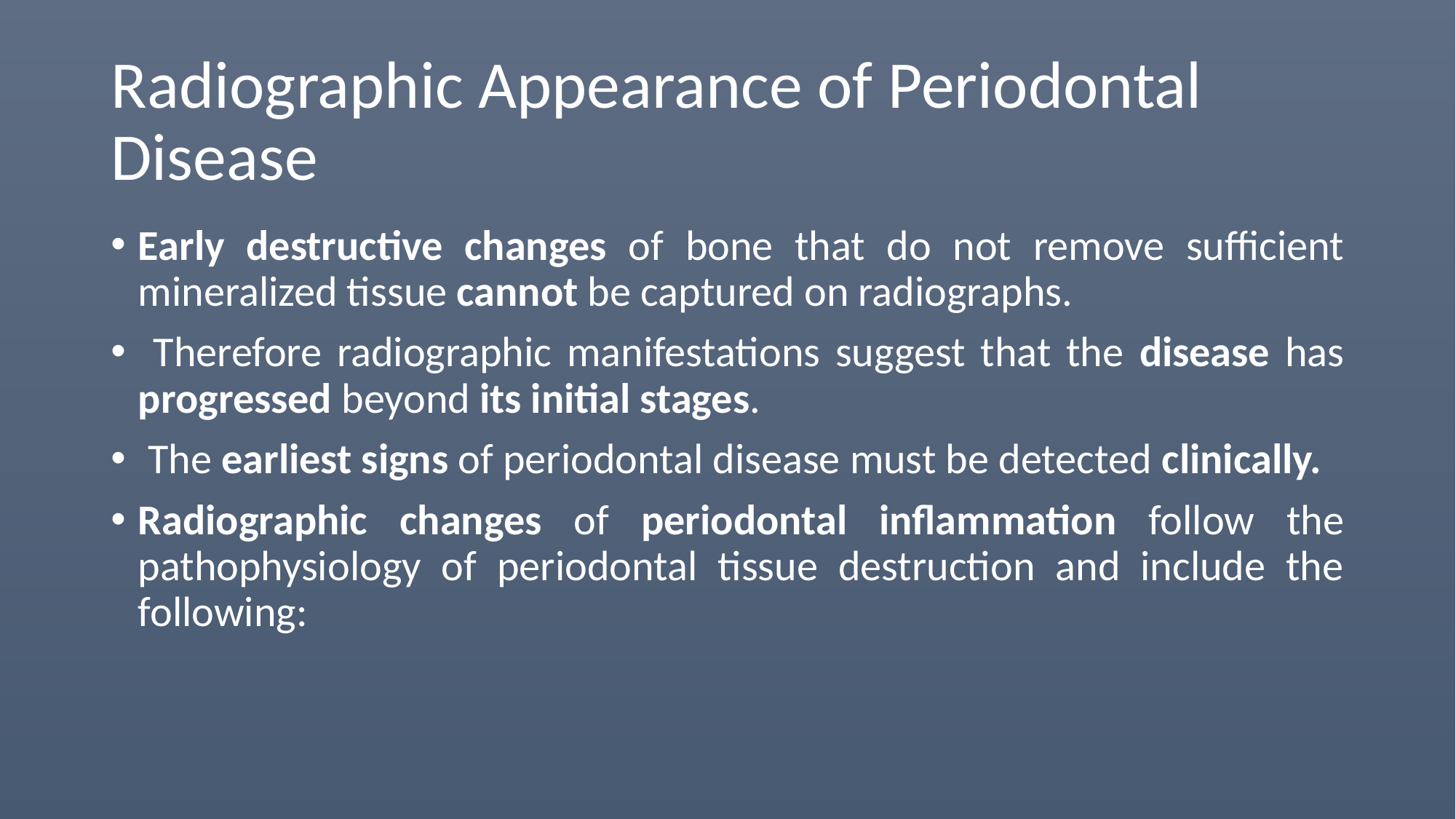

# Radiographic Appearance of Periodontal Disease
Early destructive changes of bone that do not remove sufficient mineralized tissue cannot be captured on radiographs.
 Therefore radiographic manifestations suggest that the disease has progressed beyond its initial stages.
 The earliest signs of periodontal disease must be detected clinically.
Radiographic changes of periodontal inflammation follow the pathophysiology of periodontal tissue destruction and include the following: